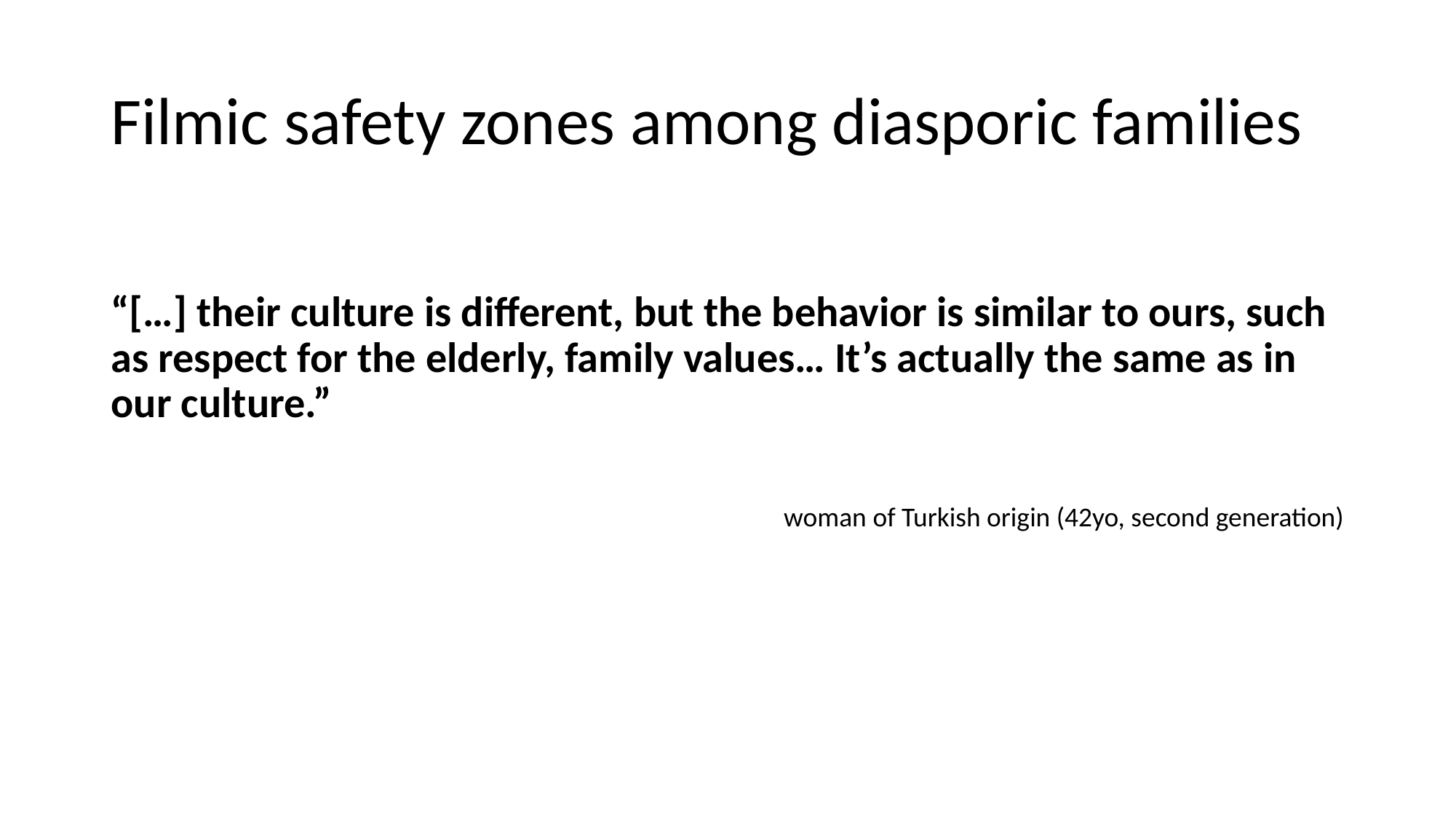

# Filmic safety zones among diasporic families

“[…] their culture is different, but the behavior is similar to ours, such as respect for the elderly, family values… It’s actually the same as in our culture.”

woman of Turkish origin (42yo, second generation)